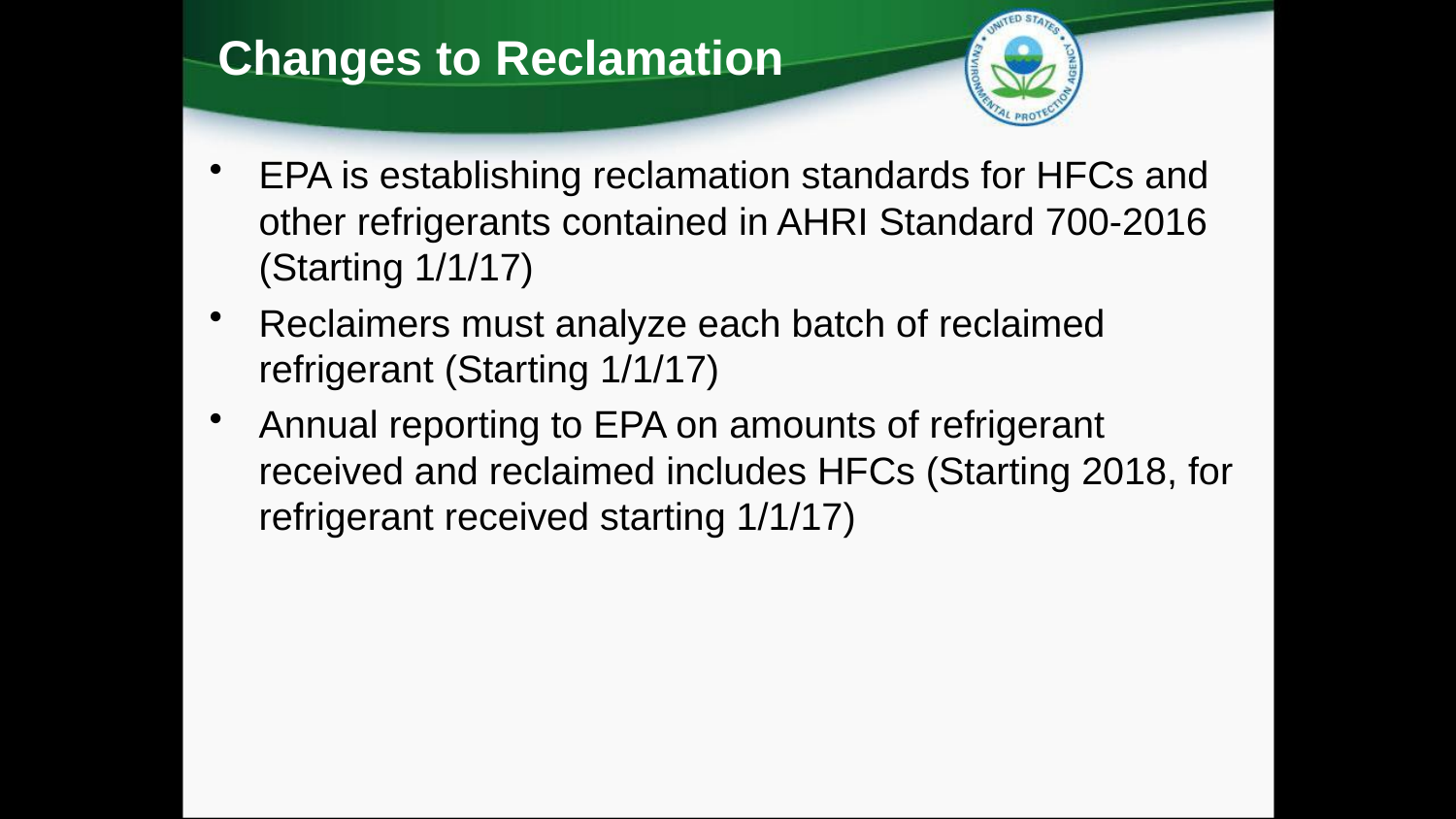

Changes to Reclamation
EPA is establishing reclamation standards for HFCs and other refrigerants contained in AHRI Standard 700-2016 (Starting 1/1/17)
Reclaimers must analyze each batch of reclaimed refrigerant (Starting 1/1/17)
Annual reporting to EPA on amounts of refrigerant received and reclaimed includes HFCs (Starting 2018, for refrigerant received starting 1/1/17)